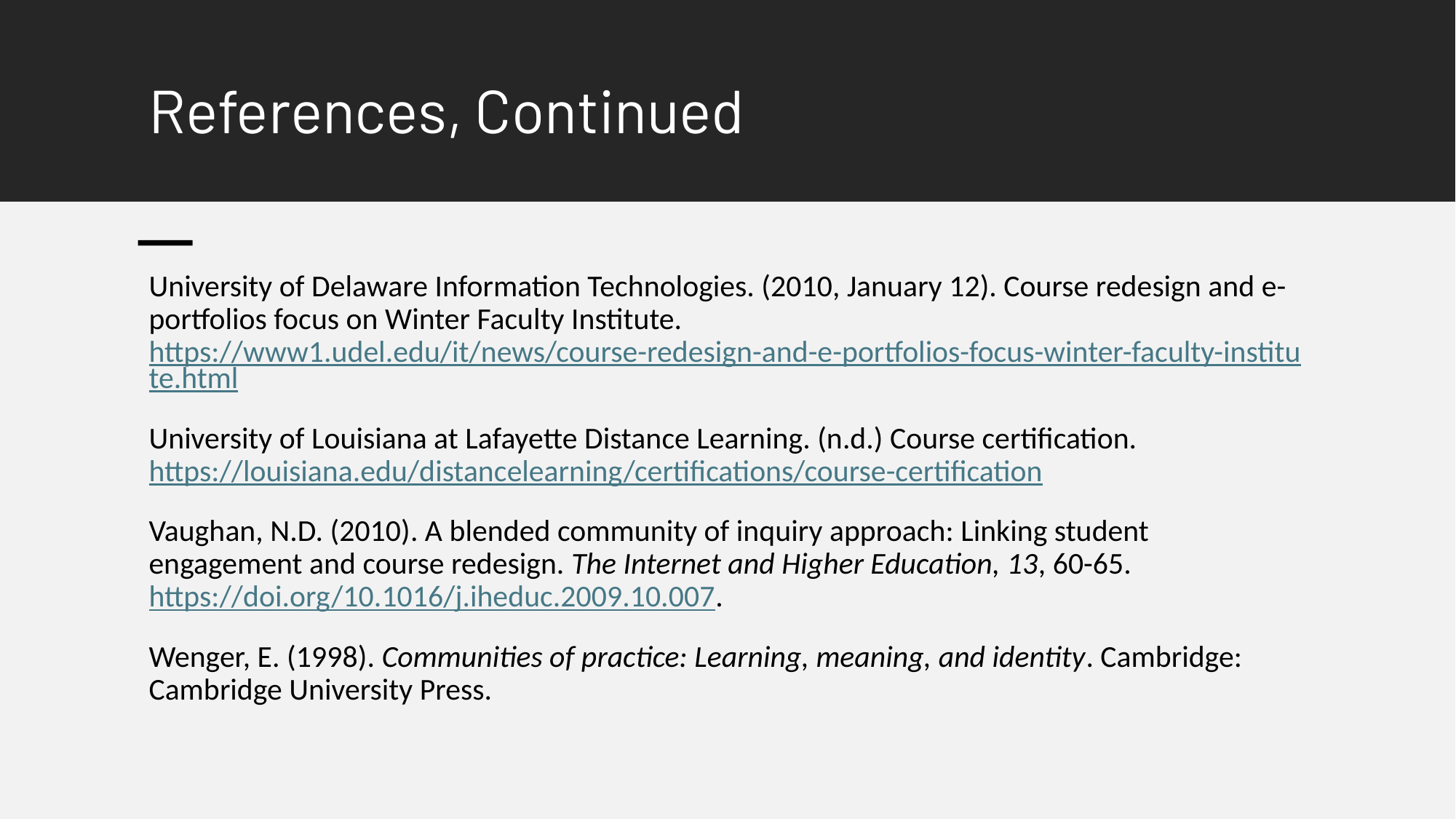

# References, Continued

University of Delaware Information Technologies. (2010, January 12). Course redesign and e-portfolios focus on Winter Faculty Institute. https://www1.udel.edu/it/news/course-redesign-and-e-portfolios-focus-winter-faculty-institute.html
University of Louisiana at Lafayette Distance Learning. (n.d.) Course certification. https://louisiana.edu/distancelearning/certifications/course-certification
Vaughan, N.D. (2010). A blended community of inquiry approach: Linking student engagement and course redesign. The Internet and Higher Education, 13, 60-65. https://doi.org/10.1016/j.iheduc.2009.10.007.
Wenger, E. (1998). Communities of practice: Learning, meaning, and identity. Cambridge: Cambridge University Press.